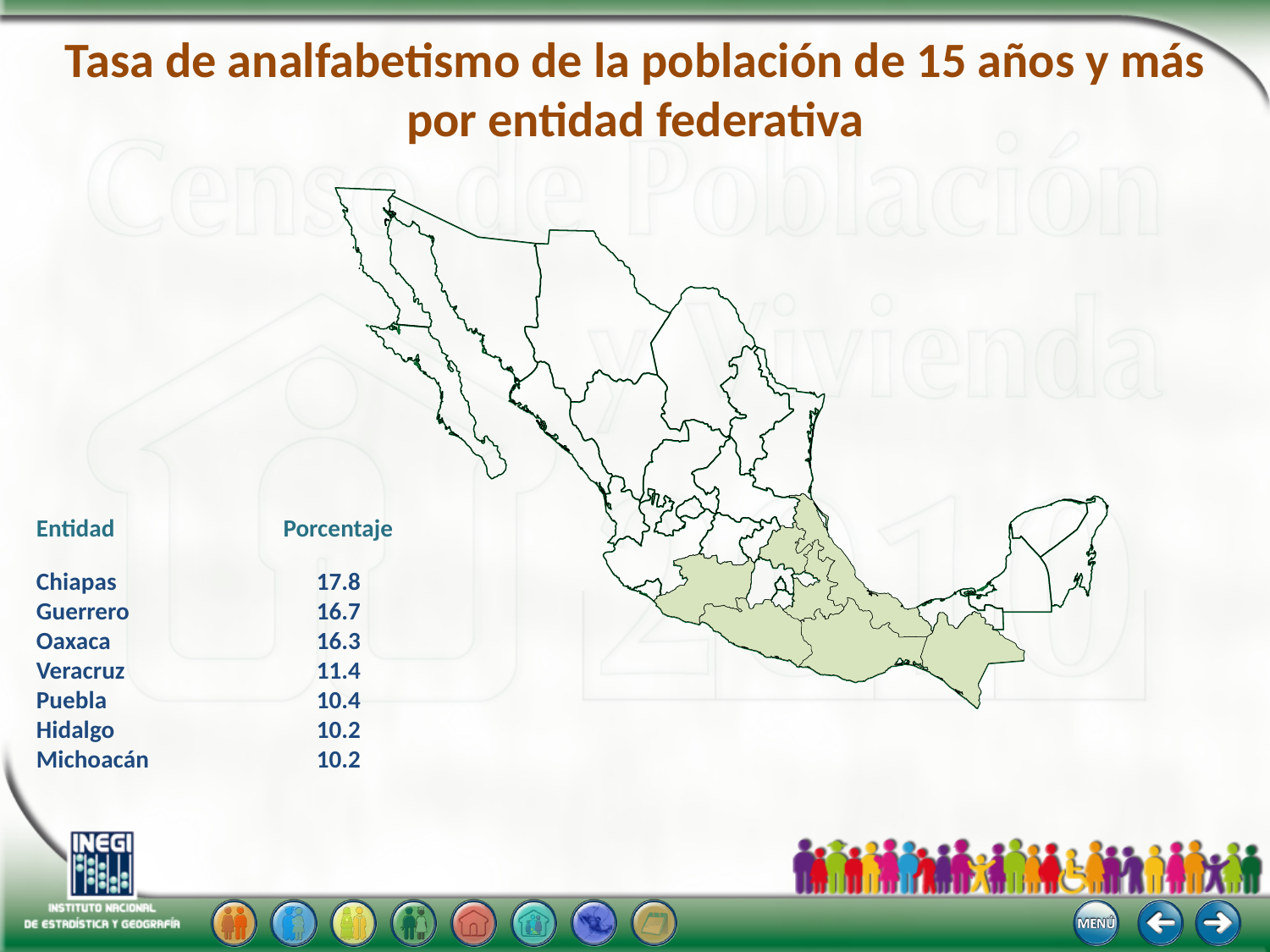

# Tasa de analfabetismo de la población de 15 años y más por entidad federativa

Entidad		 Porcentaje

Chiapas	17.8
Guerrero	16.7
Oaxaca	16.3
Veracruz	11.4
Puebla	10.4
Hidalgo	10.2
Michoacán	10.2